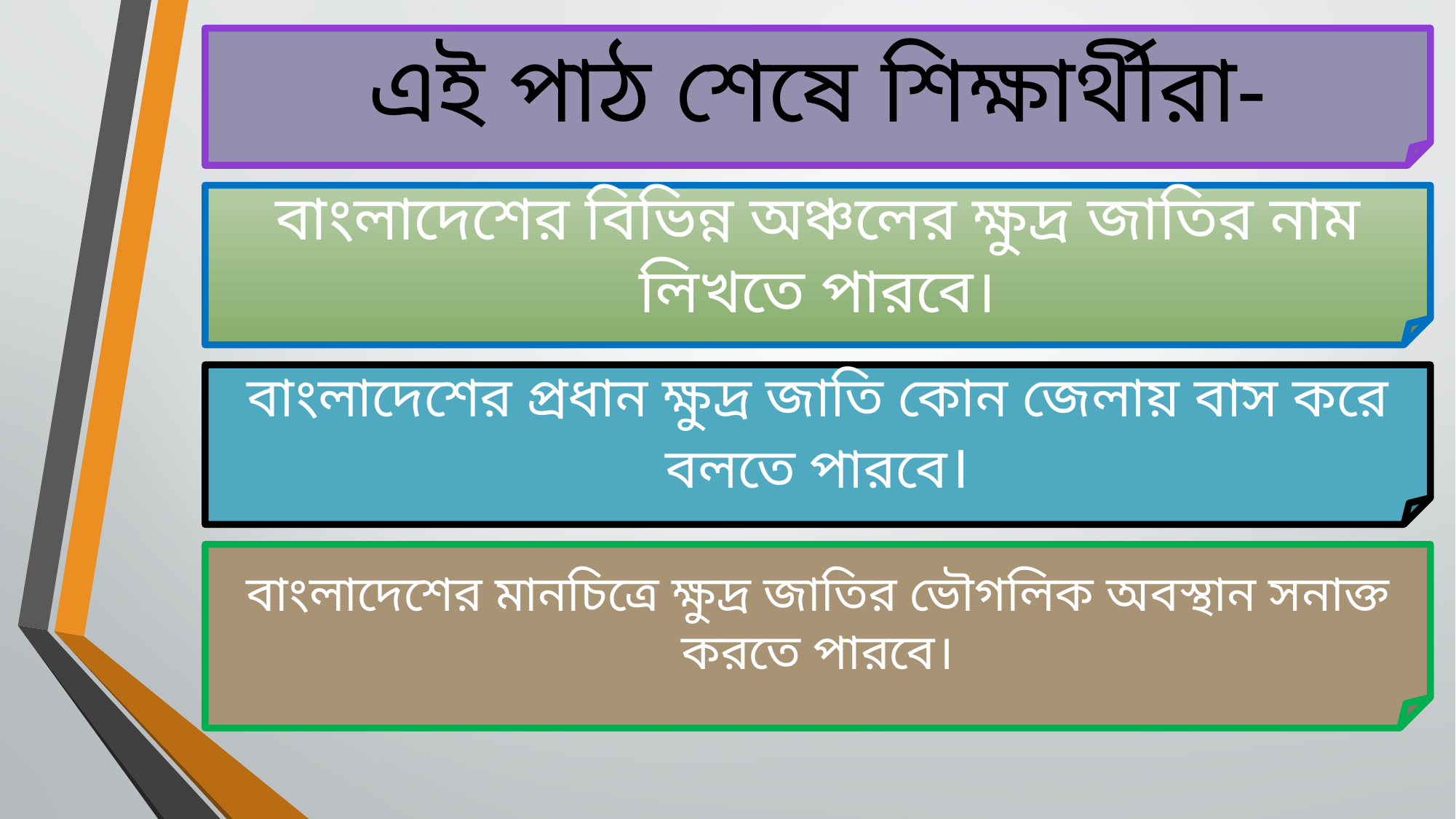

এই পাঠ শেষে শিক্ষার্থীরা-
বাংলাদেশের বিভিন্ন অঞ্চলের ক্ষুদ্র জাতির নাম লিখতে পারবে।
বাংলাদেশের প্রধান ক্ষুদ্র জাতি কোন জেলায় বাস করে বলতে পারবে।
বাংলাদেশের মানচিত্রে ক্ষুদ্র জাতির ভৌগলিক অবস্থান সনাক্ত করতে পারবে।